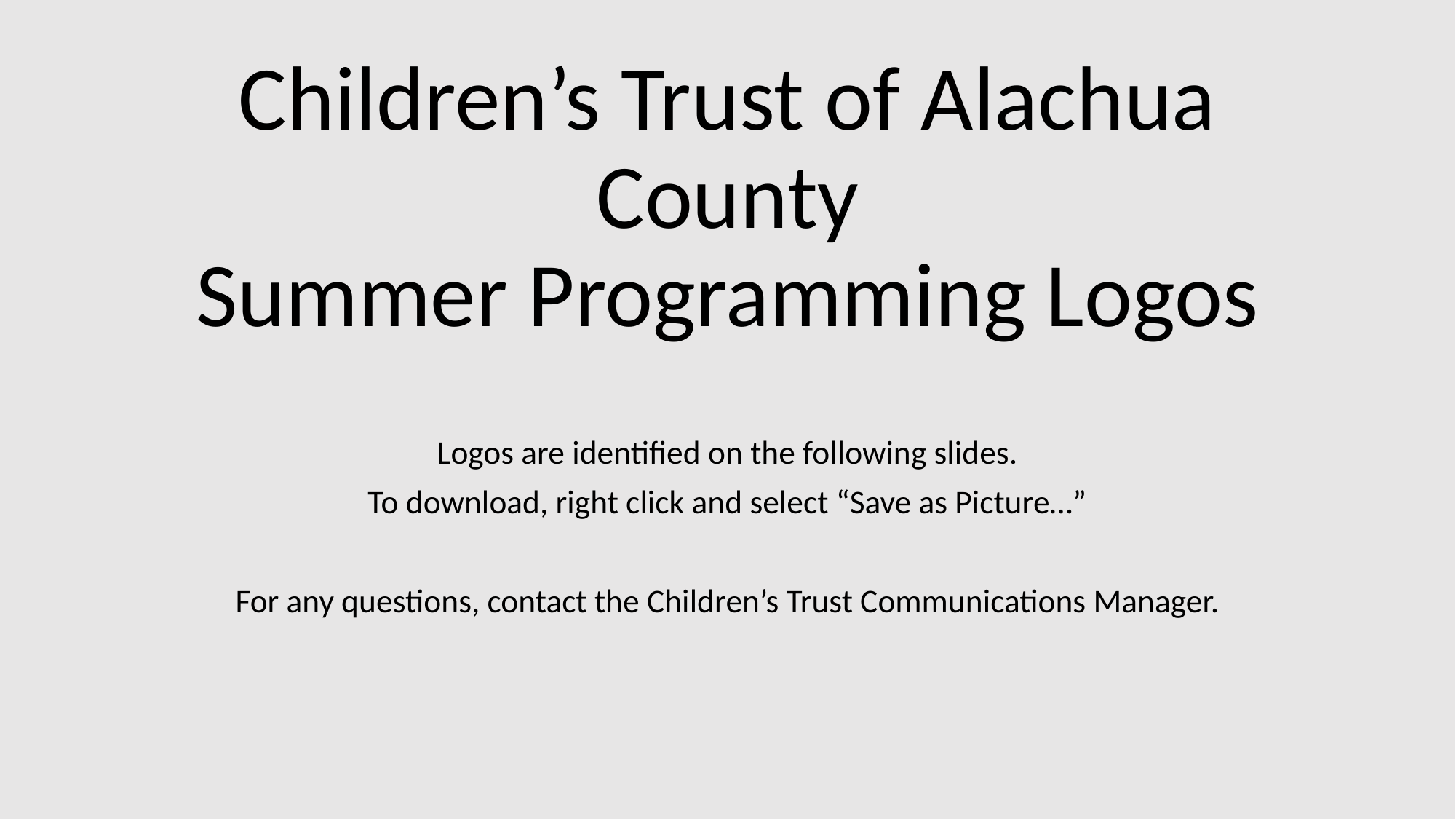

# Children’s Trust of Alachua County Summer Programming Logos
Logos are identified on the following slides.
To download, right click and select “Save as Picture…”

For any questions, contact the Children’s Trust Communications Manager.